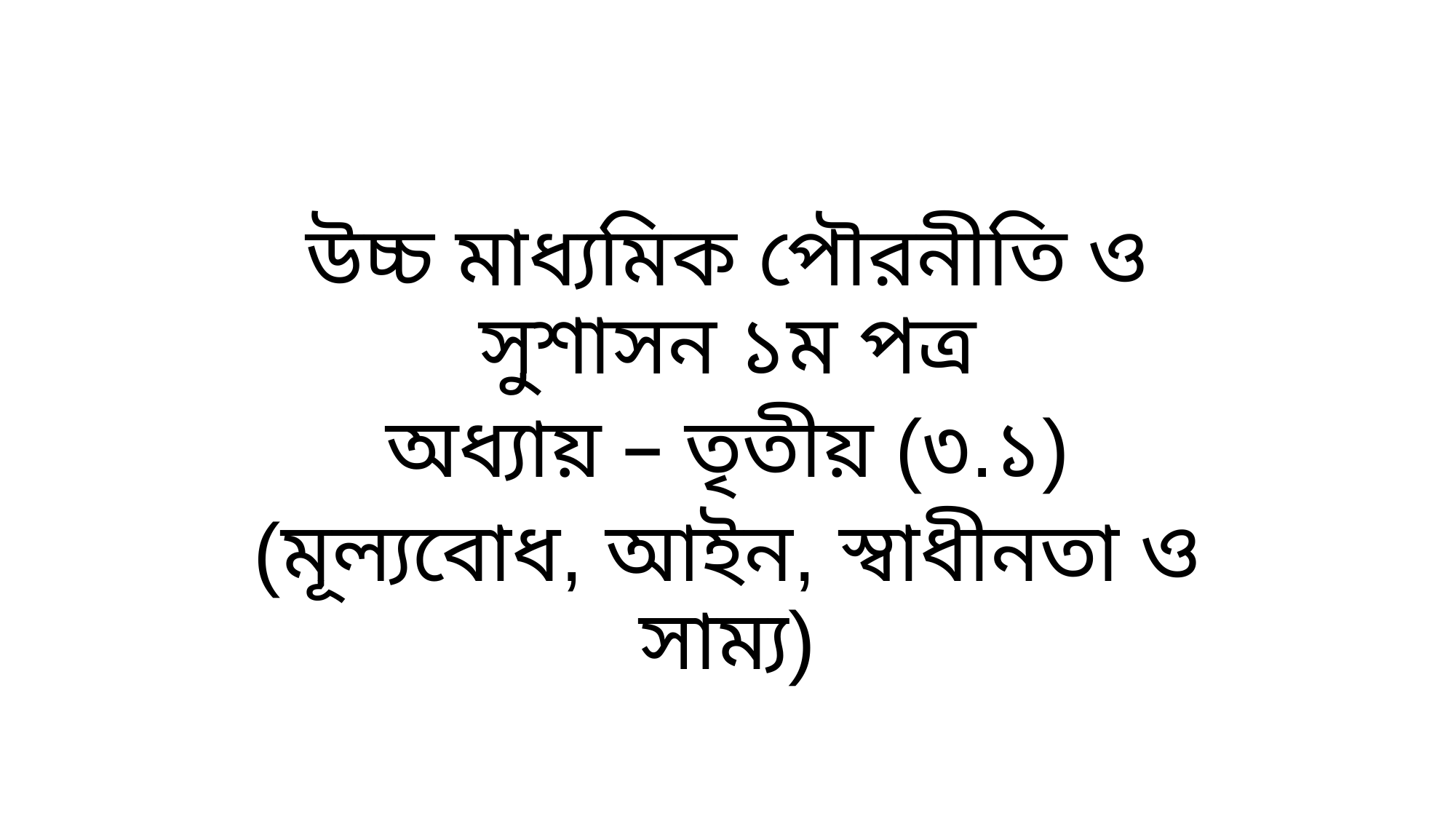

উচ্চ মাধ্যমিক পৌরনীতি ও সুশাসন ১ম পত্র
অধ্যায় – তৃতীয় (৩.১)
(মূল্যবোধ, আইন, স্বাধীনতা ও সাম্য)